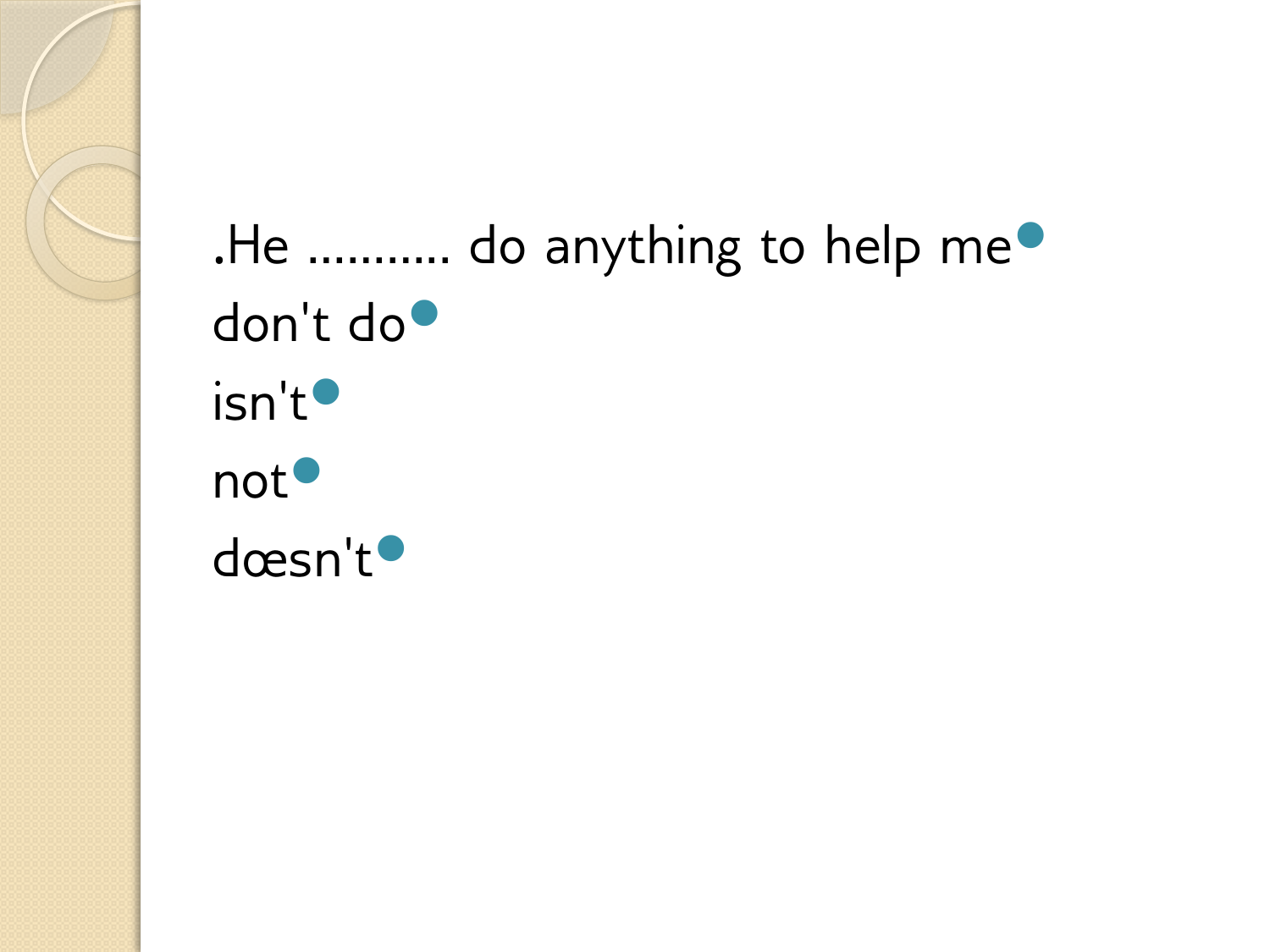

#
He ……….. do anything to help me.
don't do
isn't
not
doesn't